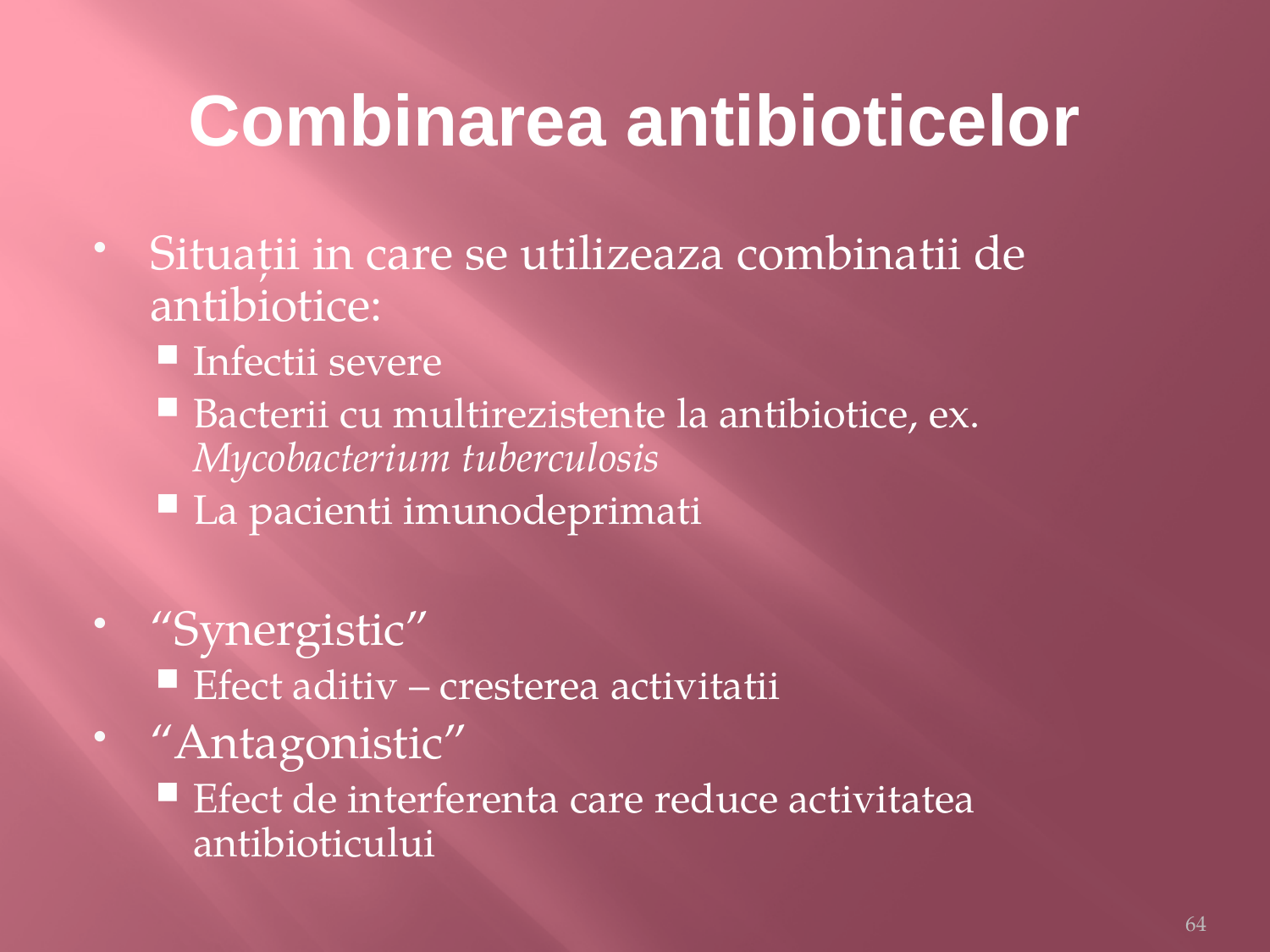

# Combinarea antibioticelor
Situații in care se utilizeaza combinatii de antibiotice:
Infectii severe
Bacterii cu multirezistente la antibiotice, ex. Mycobacterium tuberculosis
La pacienti imunodeprimati

“Synergistic”
Efect aditiv – cresterea activitatii
“Antagonistic”
Efect de interferenta care reduce activitatea antibioticului

64